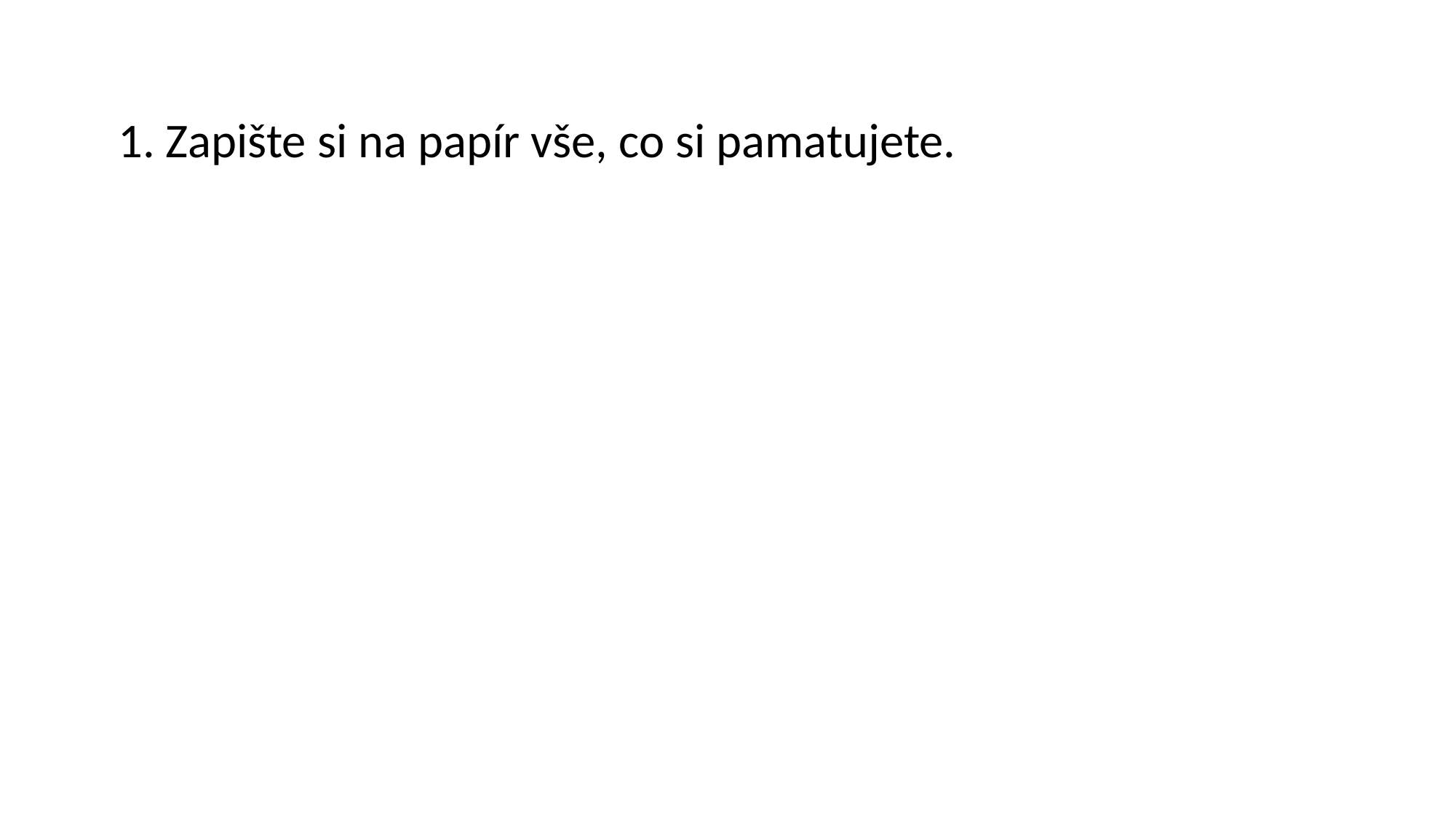

1. Zapište si na papír vše, co si pamatujete.